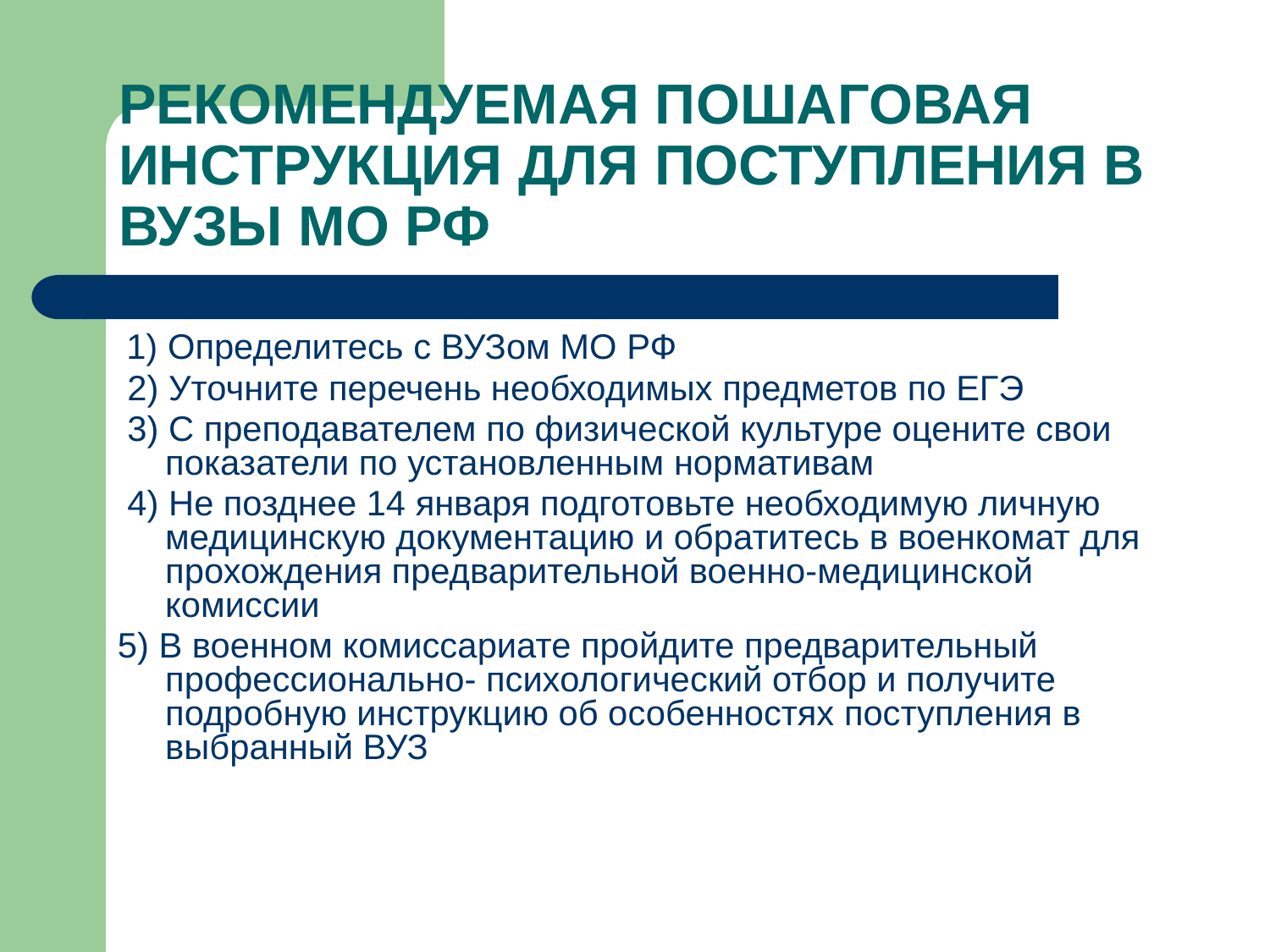

# РЕКОМЕНДУЕМАЯ ПОШАГОВАЯ ИНСТРУКЦИЯ ДЛЯ ПОСТУПЛЕНИЯ В ВУЗЫ МО РФ
 1) Определитесь с ВУЗом МО РФ
 2) Уточните перечень необходимых предметов по ЕГЭ
 3) С преподавателем по физической культуре оцените свои показатели по установленным нормативам
 4) Не позднее 14 января подготовьте необходимую личную медицинскую документацию и обратитесь в военкомат для прохождения предварительной военно-медицинской комиссии
5) В военном комиссариате пройдите предварительный профессионально- психологический отбор и получите подробную инструкцию об особенностях поступления в выбранный ВУЗ